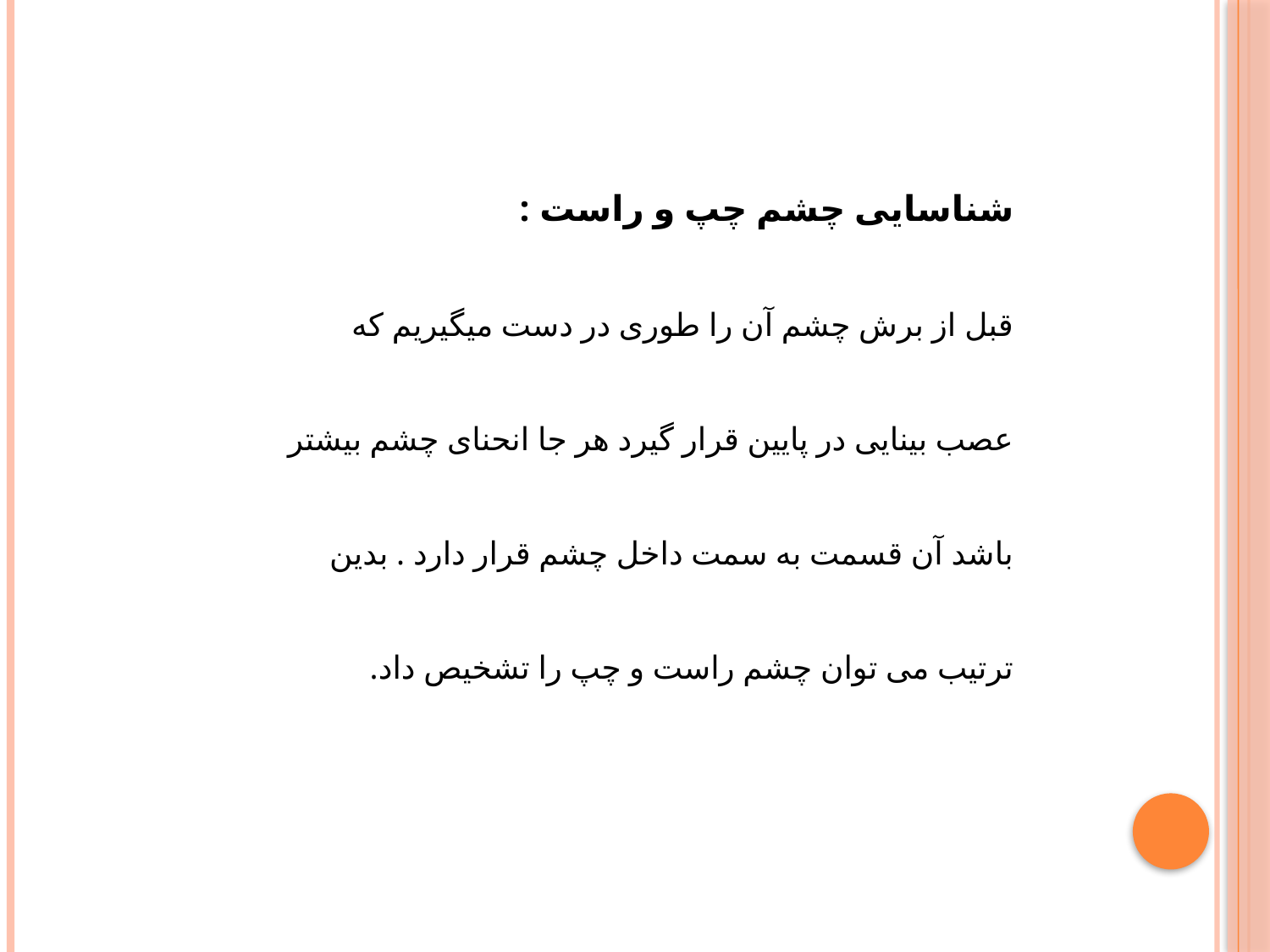

شناسایی چشم چپ و راست :
قبل از برش چشم آن را طوری در دست میگیریم که عصب بینایی در پایین قرار گیرد هر جا انحنای چشم بیشتر باشد آن قسمت به سمت داخل چشم قرار دارد . بدین ترتیب می توان چشم راست و چپ را تشخیص داد.